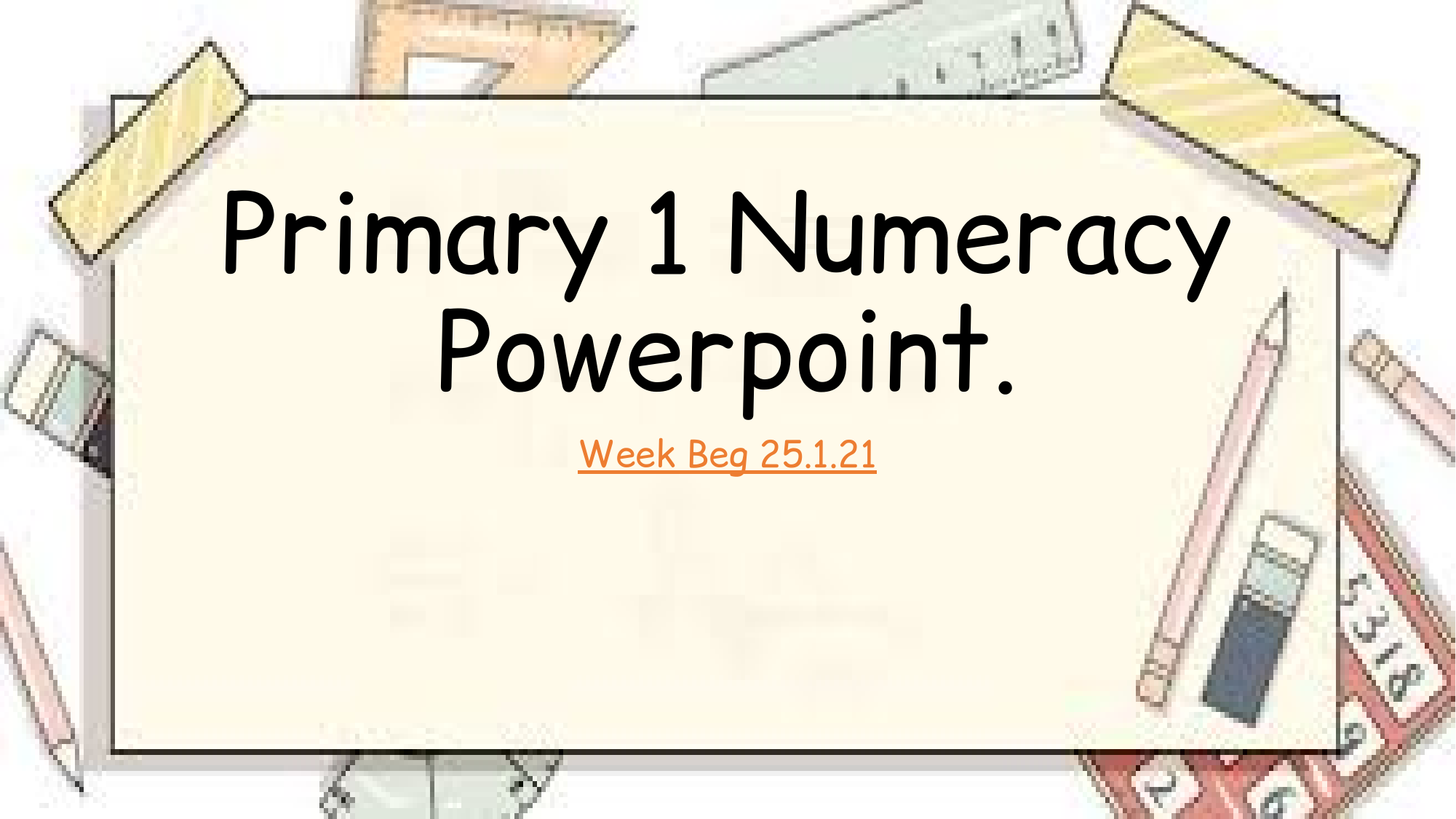

# Primary 1 Numeracy Powerpoint.
Week Beg 25.1.21